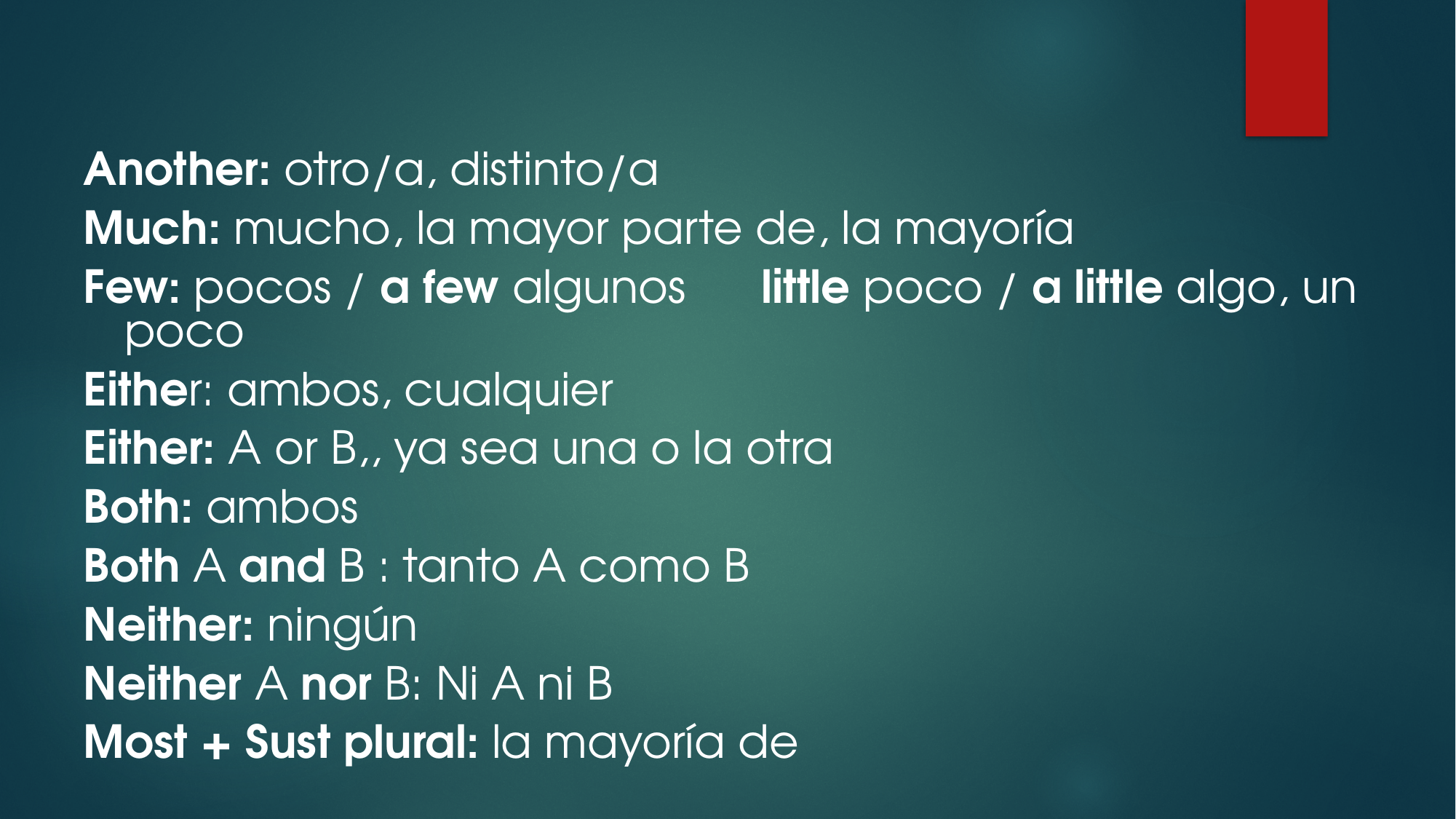

#
Another: otro/a, distinto/a
Much: mucho, la mayor parte de, la mayoría
Few: pocos / a few algunos      little poco / a little algo, un poco
Either: ambos, cualquier
Either: A or B,, ya sea una o la otra
Both: ambos
Both A and B : tanto A como B
Neither: ningún
Neither A nor B: Ni A ni B
Most + Sust plural: la mayoría de